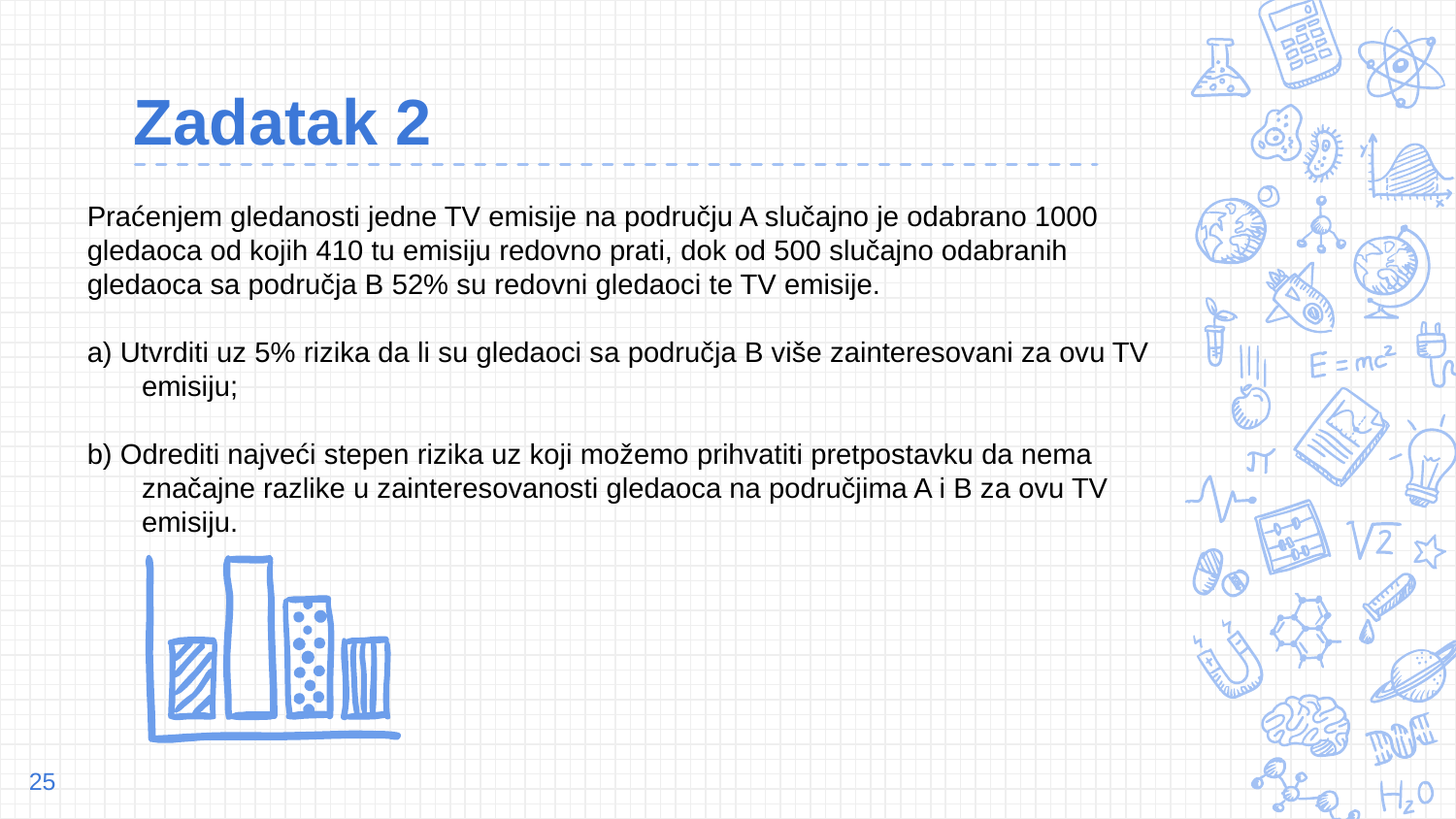

# Zadatak 2
Praćenjem gledanosti jedne TV emisije na području A slučajno je odabrano 1000 gledaoca od kojih 410 tu emisiju redovno prati, dok od 500 slučajno odabranih gledaoca sa područja B 52% su redovni gledaoci te TV emisije.

a) Utvrditi uz 5% rizika da li su gledaoci sa područja B više zainteresovani za ovu TV emisiju;

b) Odrediti najveći stepen rizika uz koji možemo prihvatiti pretpostavku da nema značajne razlike u zainteresovanosti gledaoca na područjima A i B za ovu TV emisiju.

25